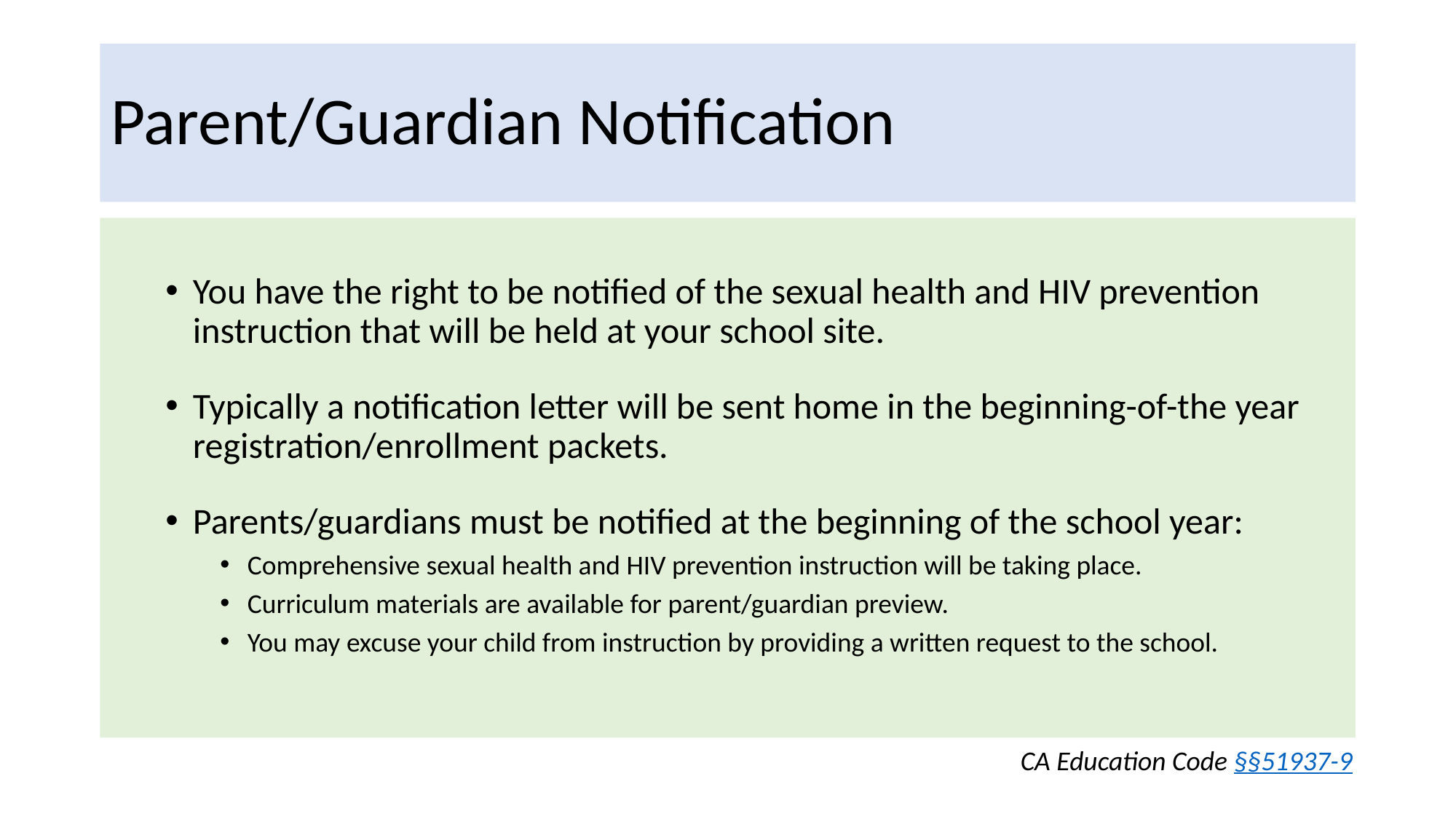

# Parent/Guardian Notification

You have the right to be notified of the sexual health and HIV prevention instruction that will be held at your school site.
Typically a notification letter will be sent home in the beginning-of-the year registration/enrollment packets.
Parents/guardians must be notified at the beginning of the school year:
Comprehensive sexual health and HIV prevention instruction will be taking place.
Curriculum materials are available for parent/guardian preview.
You may excuse your child from instruction by providing a written request to the school.

CA Education Code §§51937-9